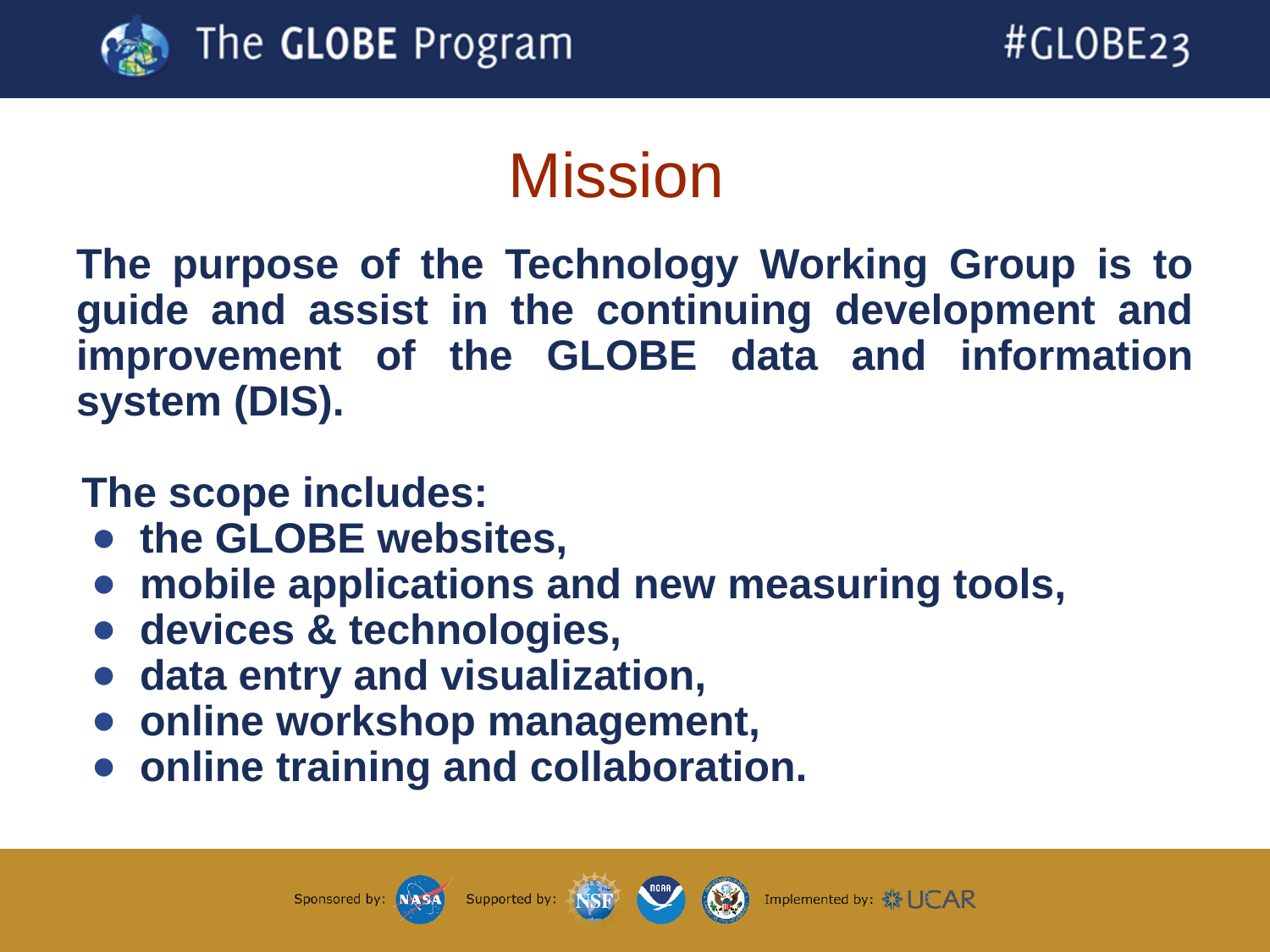

# Mission
The purpose of the Technology Working Group is to guide and assist in the continuing development and improvement of the GLOBE data and information system (DIS).

The scope includes:
the GLOBE websites,
mobile applications and new measuring tools,
devices & technologies,
data entry and visualization,
online workshop management,
online training and collaboration.
3